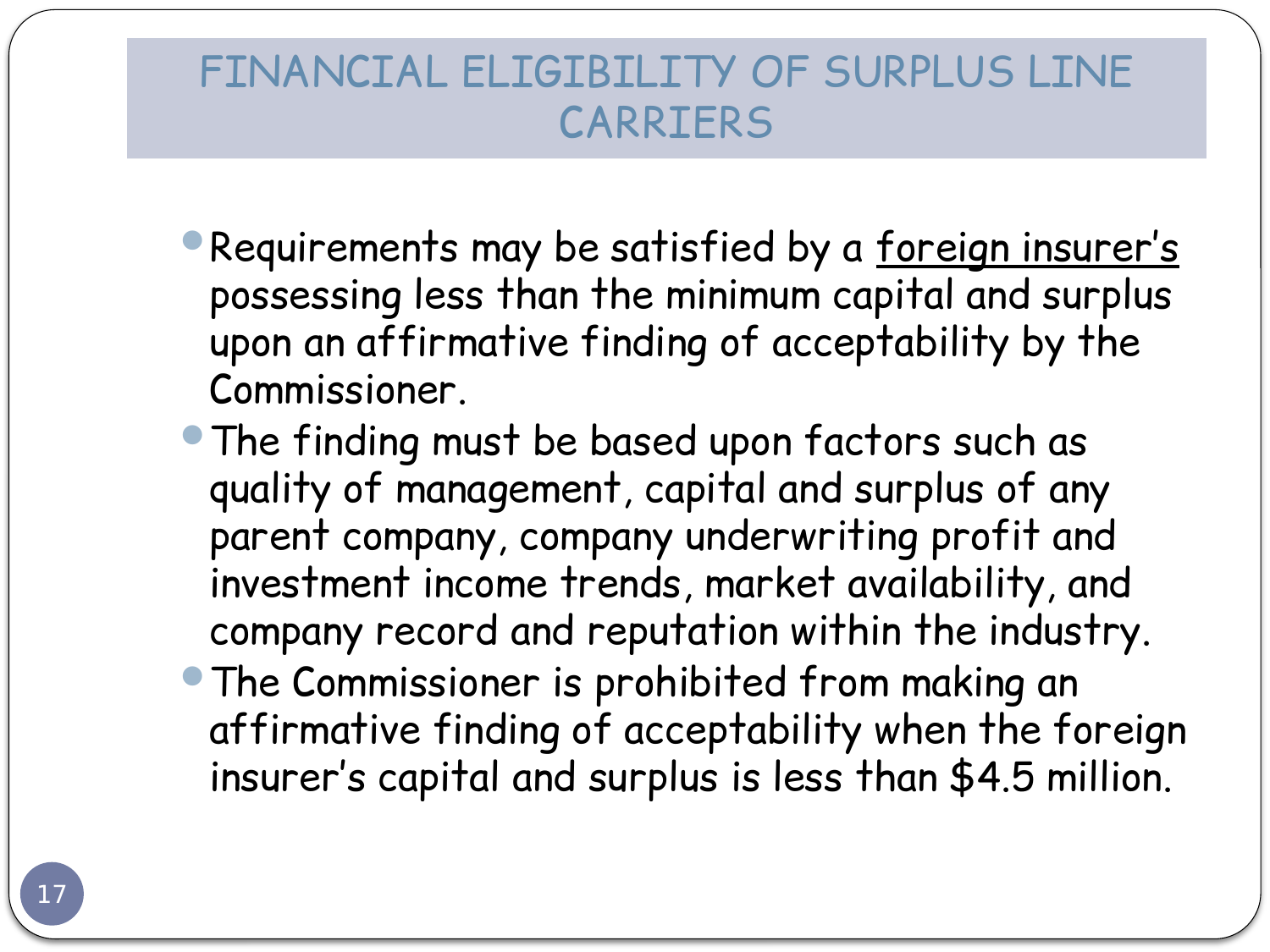

# FINANCIAL ELIGIBILITY OF SURPLUS LINE CARRIERS

Requirements may be satisfied by a foreign insurer’s possessing less than the minimum capital and surplus upon an affirmative finding of acceptability by the Commissioner.
The finding must be based upon factors such as quality of management, capital and surplus of any parent company, company underwriting profit and investment income trends, market availability, and company record and reputation within the industry.
The Commissioner is prohibited from making an affirmative finding of acceptability when the foreign insurer’s capital and surplus is less than $4.5 million.

17